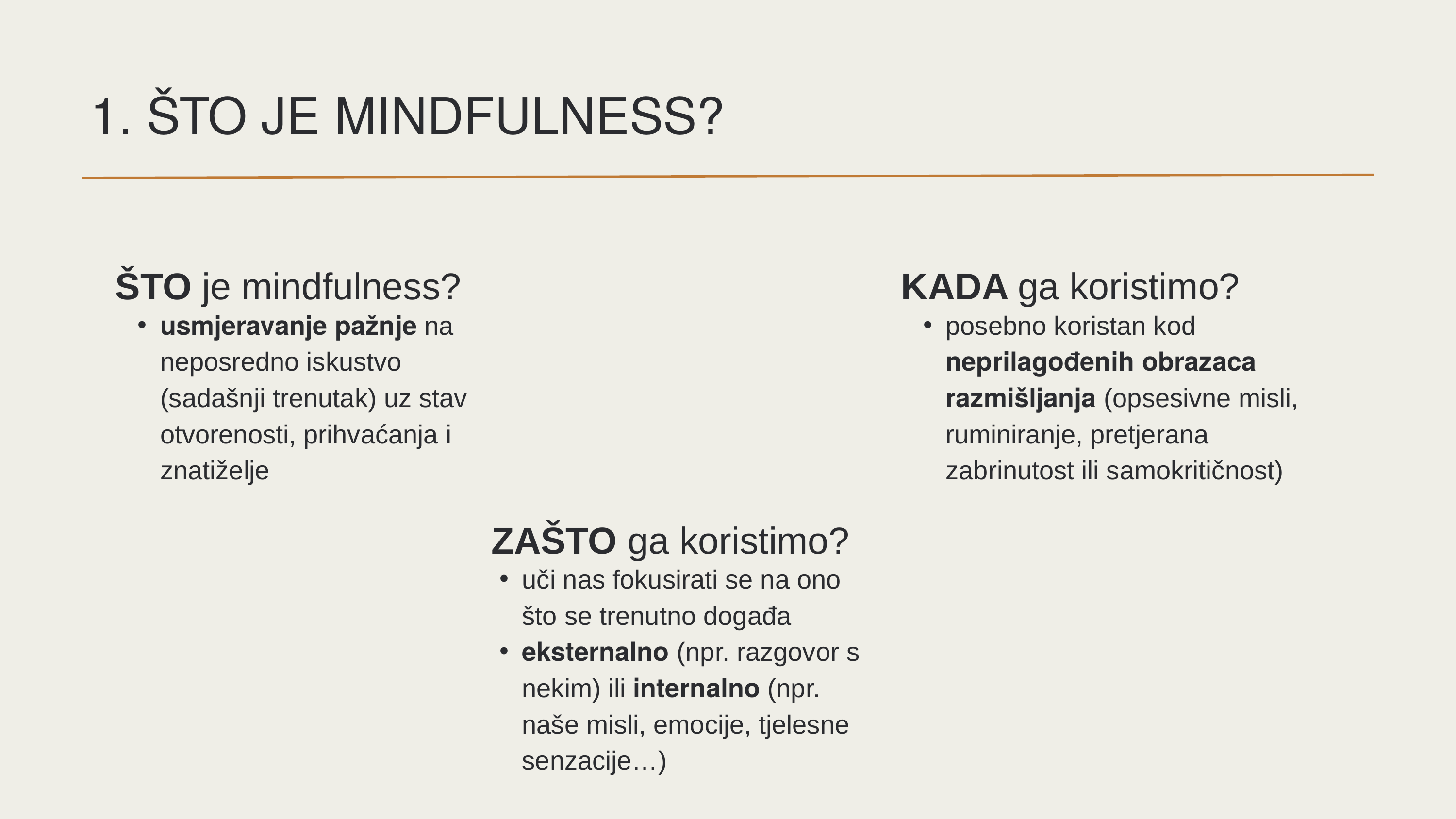

1. ŠTO JE MINDFULNESS?
ŠTO je mindfulness?
usmjeravanje pažnje na neposredno iskustvo (sadašnji trenutak) uz stav otvorenosti, prihvaćanja i znatiželje
KADA ga koristimo?
posebno koristan kod neprilagođenih obrazaca razmišljanja (opsesivne misli, ruminiranje, pretjerana zabrinutost ili samokritičnost)
ZAŠTO ga koristimo?
uči nas fokusirati se na ono što se trenutno događa
eksternalno (npr. razgovor s nekim) ili internalno (npr. naše misli, emocije, tjelesne senzacije…)